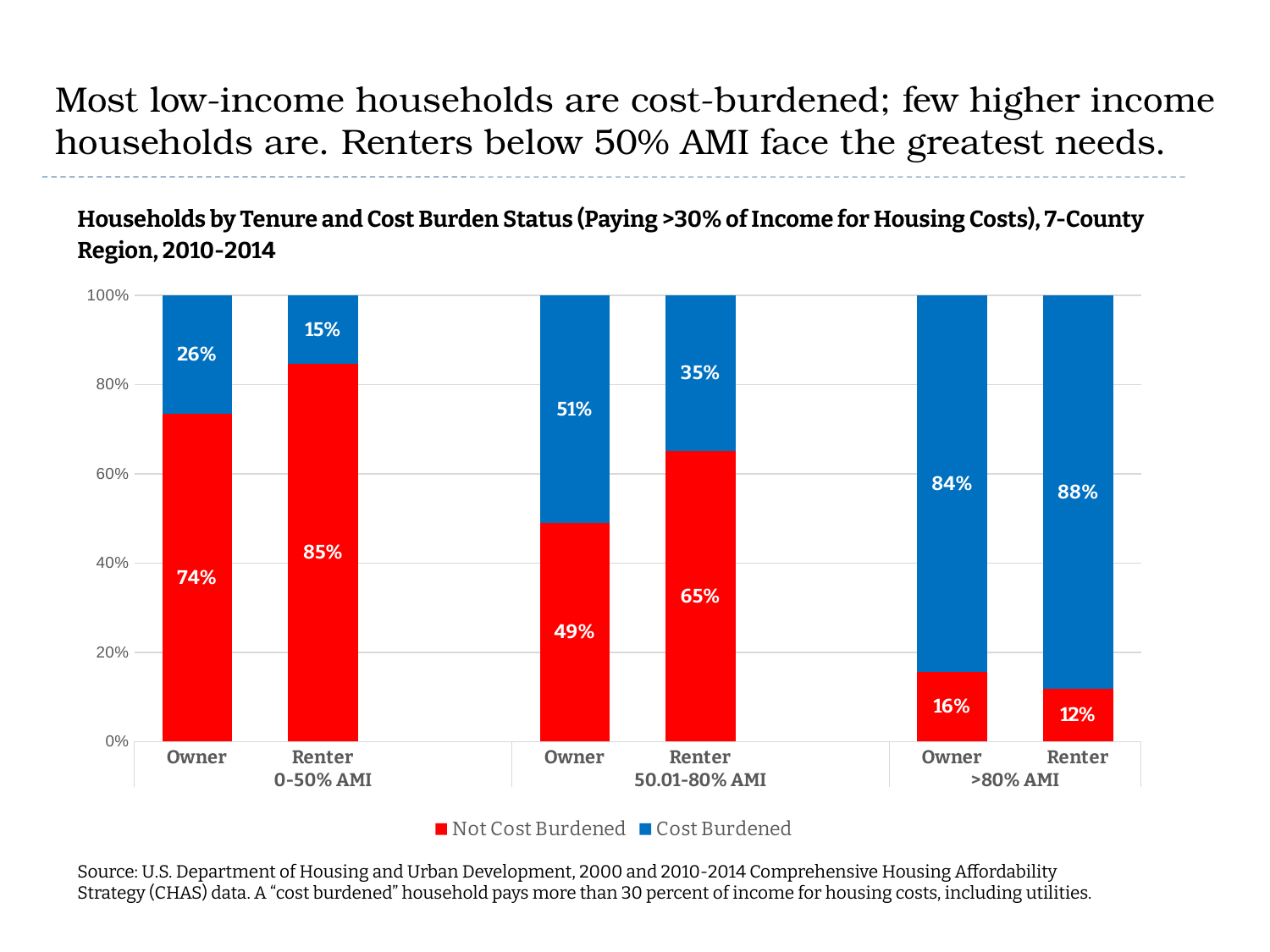

# Most low-income households are cost-burdened; few higher income households are. Renters below 50% AMI face the greatest needs.
Households by Tenure and Cost Burden Status (Paying >30% of Income for Housing Costs), 7-County Region, 2010-2014

### Chart

| Category | Not Cost Burdened | Cost Burdened |
|---|---|---|
| Owner | 0.7354182179200794 | 0.26458178207992056 |
| Renter | 0.8474995502788272 | 0.15250044972117288 |
|  | None | None |
| Owner | 0.49098526489176947 | 0.5090147351082306 |
| Renter | 0.6508192712154561 | 0.3491807287845439 |
|  | None | None |
| Owner | 0.15625263636663744 | 0.8437473636333626 |
| Renter | 0.11852033380196308 | 0.8814796661980369 |
Source: U.S. Department of Housing and Urban Development, 2000 and 2010-2014 Comprehensive Housing Affordability Strategy (CHAS) data. A “cost burdened” household pays more than 30 percent of income for housing costs, including utilities.